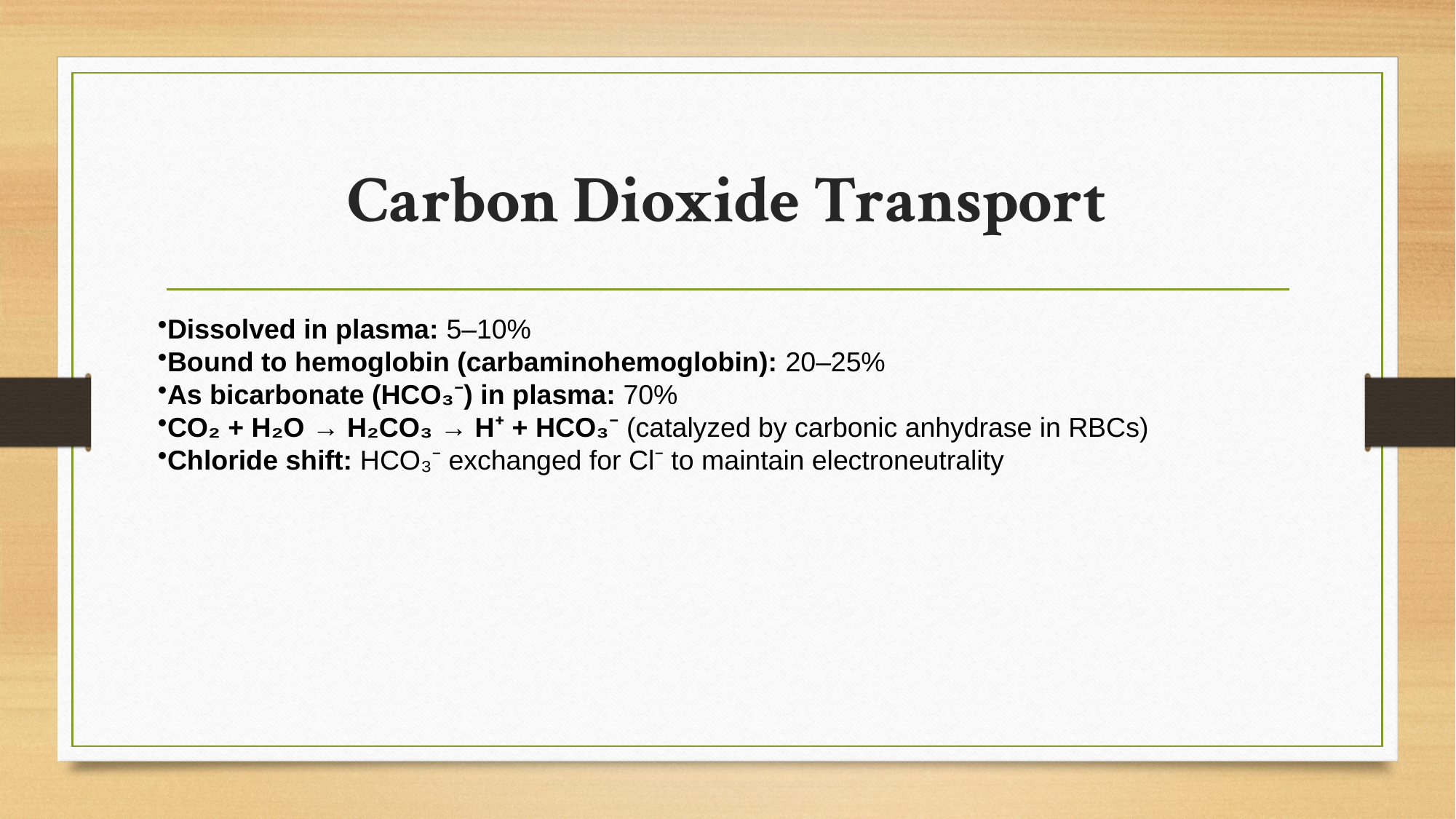

# Carbon Dioxide Transport
Dissolved in plasma: 5–10%
Bound to hemoglobin (carbaminohemoglobin): 20–25%
As bicarbonate (HCO₃⁻) in plasma: 70%
CO₂ + H₂O → H₂CO₃ → H⁺ + HCO₃⁻ (catalyzed by carbonic anhydrase in RBCs)
Chloride shift: HCO₃⁻ exchanged for Cl⁻ to maintain electroneutrality